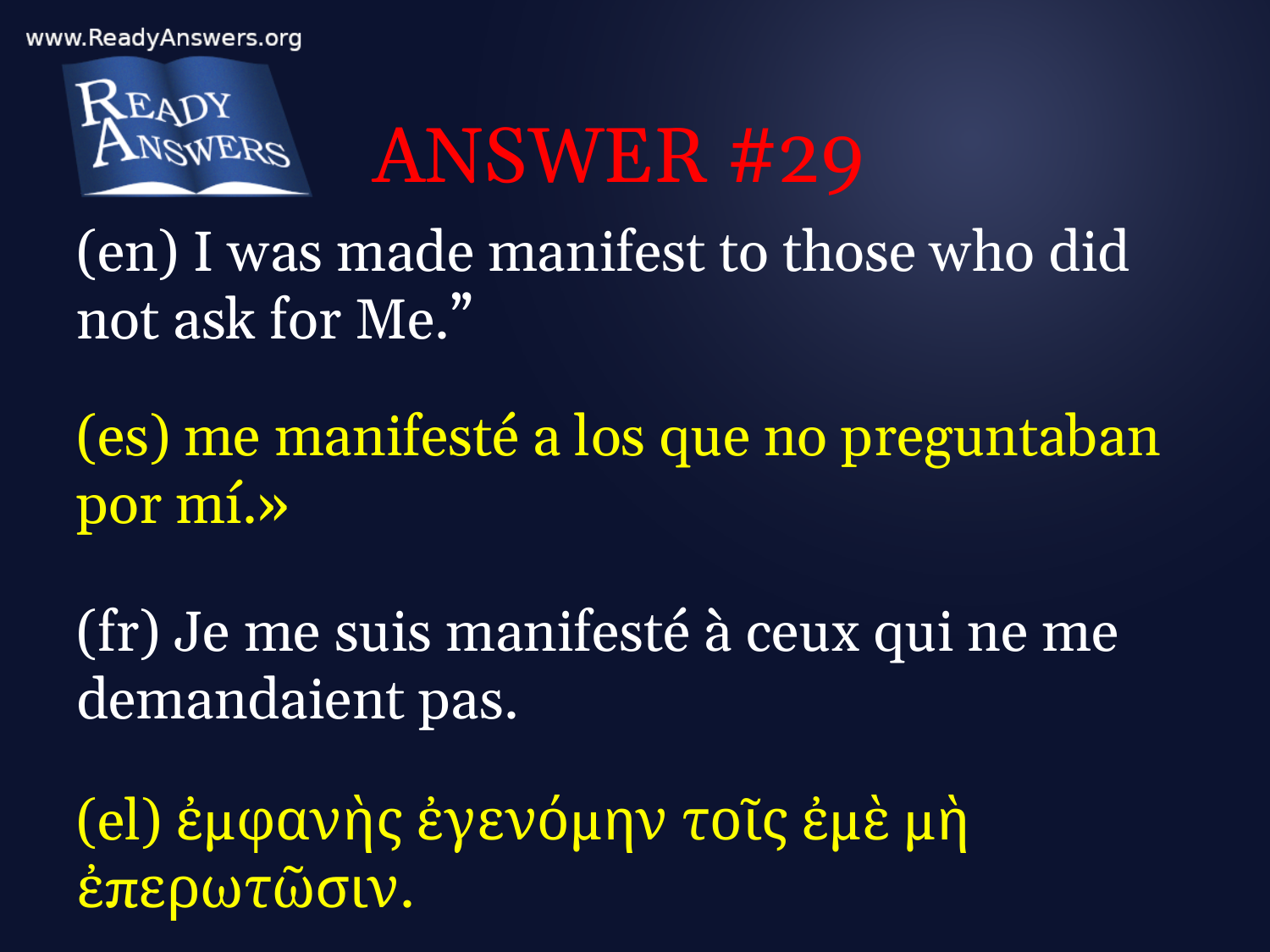

# ANSWER #29
(en) I was made manifest to those who did not ask for Me.”
(es) me manifesté a los que no preguntaban por mí.»
(fr) Je me suis manifesté à ceux qui ne me demandaient pas.
(el) ἐμφανὴς ἐγενόμην τοῖς ἐμὲ μὴ ἐπερωτῶσιν.